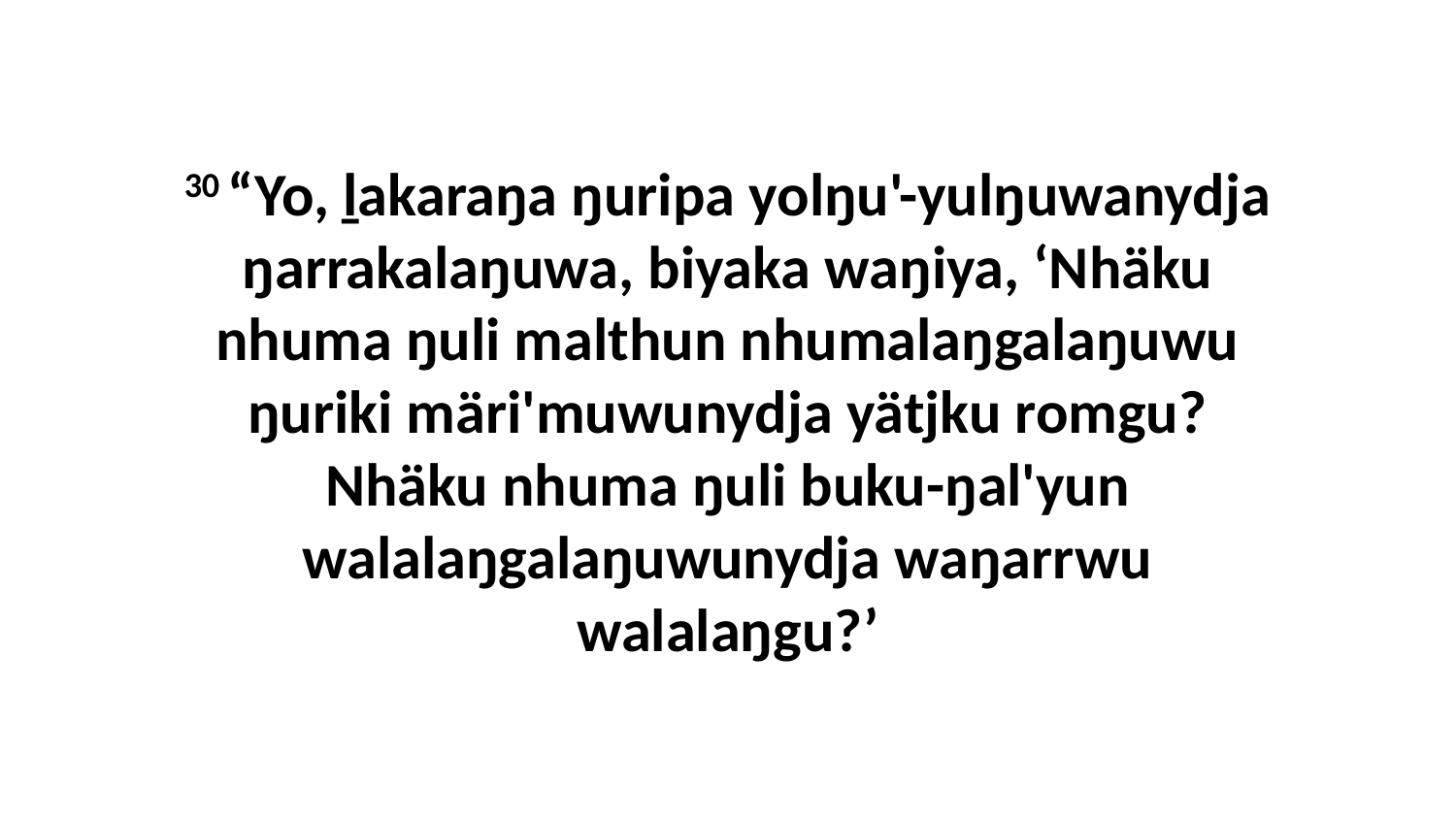

30 “Yo, ḻakaraŋa ŋuripa yolŋu'-yulŋuwanydja ŋarrakalaŋuwa, biyaka waŋiya, ‘Nhäku nhuma ŋuli malthun nhumalaŋgalaŋuwu ŋuriki märi'muwunydja yätjku romgu? Nhäku nhuma ŋuli buku-ŋal'yun walalaŋgalaŋuwunydja waŋarrwu walalaŋgu?’